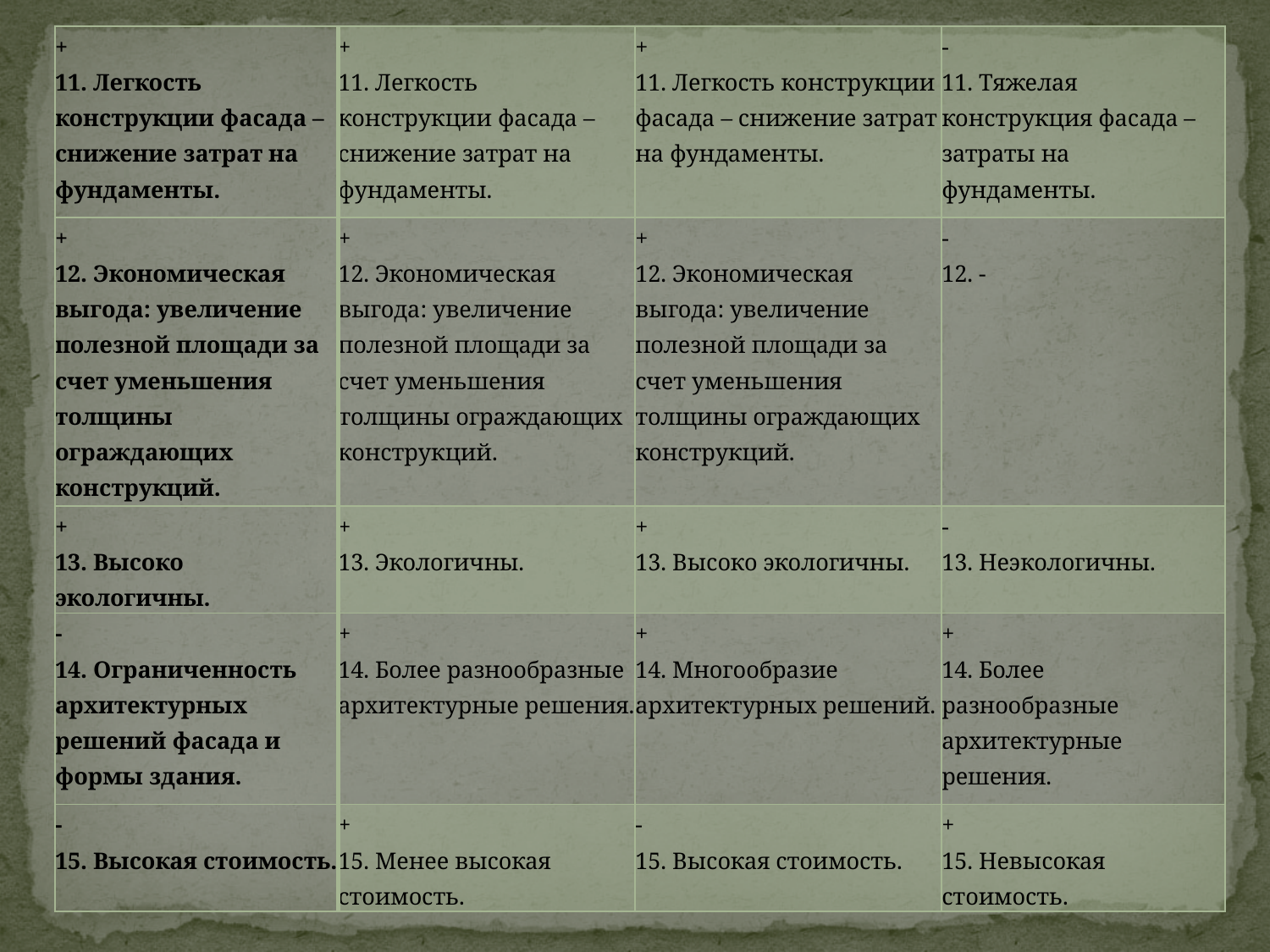

| + 11. Легкость конструкции фасада – снижение затрат на фундаменты. | + 11. Легкость конструкции фасада – снижение затрат на фундаменты. | + 11. Легкость конструкции фасада – снижение затрат на фундаменты. | - 11. Тяжелая конструкция фасада – затраты на фундаменты. |
| --- | --- | --- | --- |
| + 12. Экономическая выгода: увеличение полезной площади за счет уменьшения толщины ограждающих конструкций. | + 12. Экономическая выгода: увеличение полезной площади за счет уменьшения толщины ограждающих конструкций. | + 12. Экономическая выгода: увеличение полезной площади за счет уменьшения толщины ограждающих конструкций. | - 12. - |
| + 13. Высоко экологичны. | + 13. Экологичны. | + 13. Высоко экологичны. | - 13. Неэкологичны. |
| - 14. Ограниченность архитектурных решений фасада и формы здания. | + 14. Более разнообразные архитектурные решения. | + 14. Многообразие архитектурных решений. | + 14. Более разнообразные архитектурные решения. |
| - 15. Высокая стоимость. | + 15. Менее высокая стоимость. | - 15. Высокая стоимость. | + 15. Невысокая стоимость. |